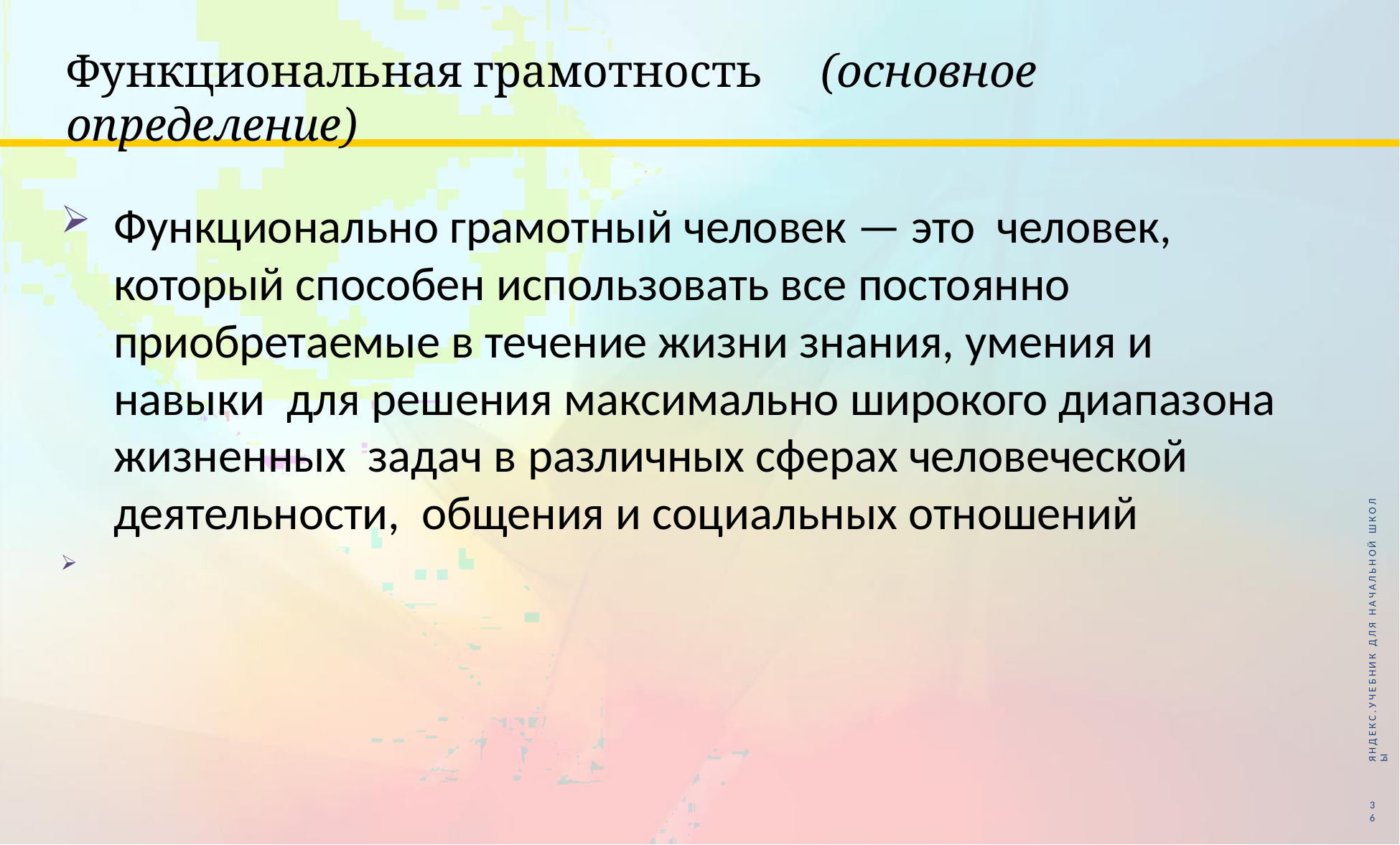

# Функциональная грамотность	(основное определение)

Функционально грамотный человек — это  человек, который способен использовать все постоянно
приобретаемые в течение жизни знания, умения и навыки  для решения максимально широкого диапазона жизненных  задач в различных сферах человеческой деятельности,  общения и социальных отношений

Я Н Д Е К С . У Ч Е Б Н И К Д Л Я Н А Ч А Л Ь Н О Й Ш К О Л Ы
3
6